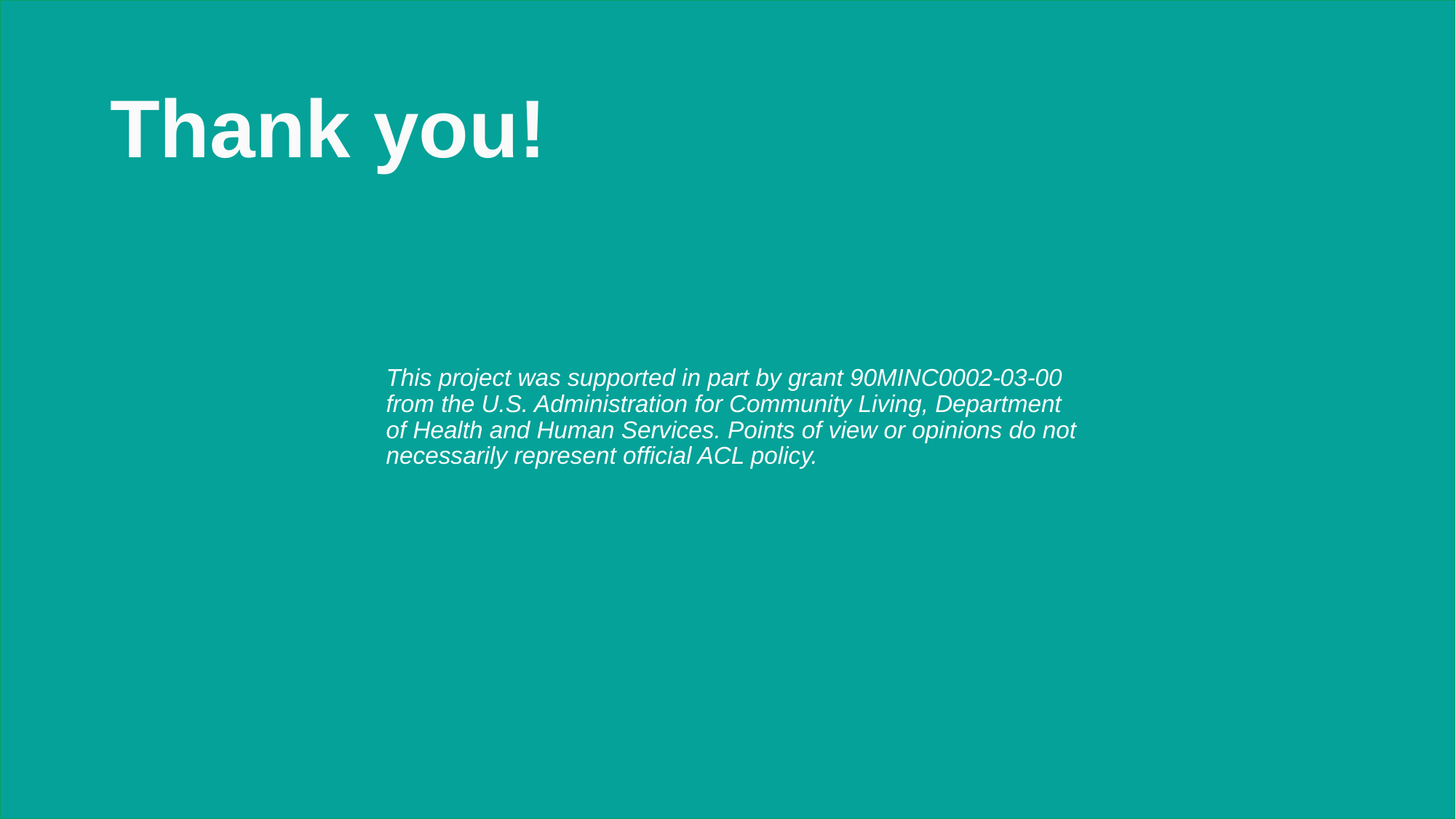

Thank you!
This project was supported in part by grant 90MINC0002-03-00 from the U.S. Administration for Community Living, Department of Health and Human Services. Points of view or opinions do not necessarily represent official ACL policy.